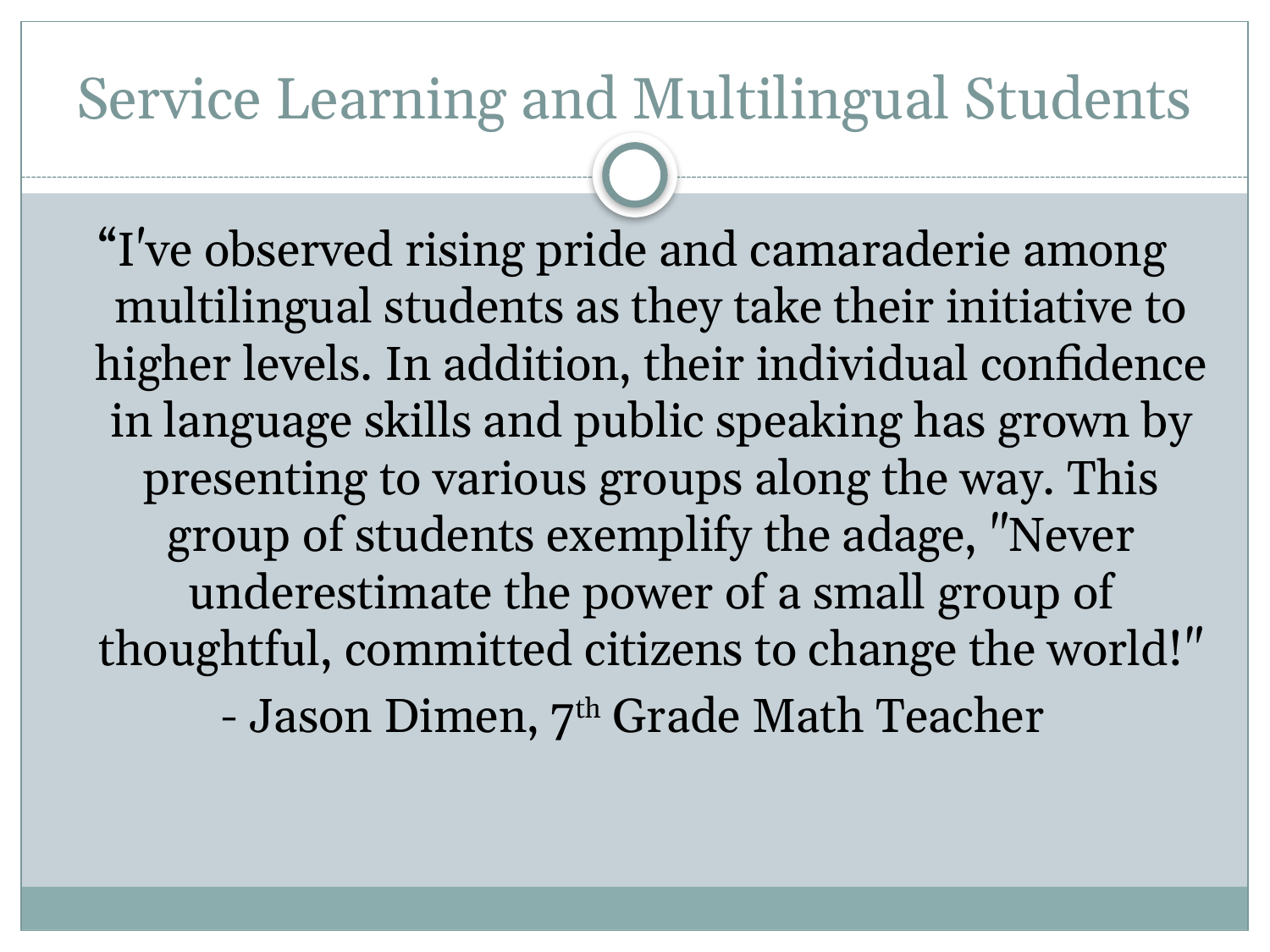

# Service Learning and Multilingual Students
“I've observed rising pride and camaraderie among multilingual students as they take their initiative to higher levels. In addition, their individual confidence in language skills and public speaking has grown by presenting to various groups along the way. This group of students exemplify the adage, "Never underestimate the power of a small group of thoughtful, committed citizens to change the world!"
- Jason Dimen, 7th Grade Math Teacher